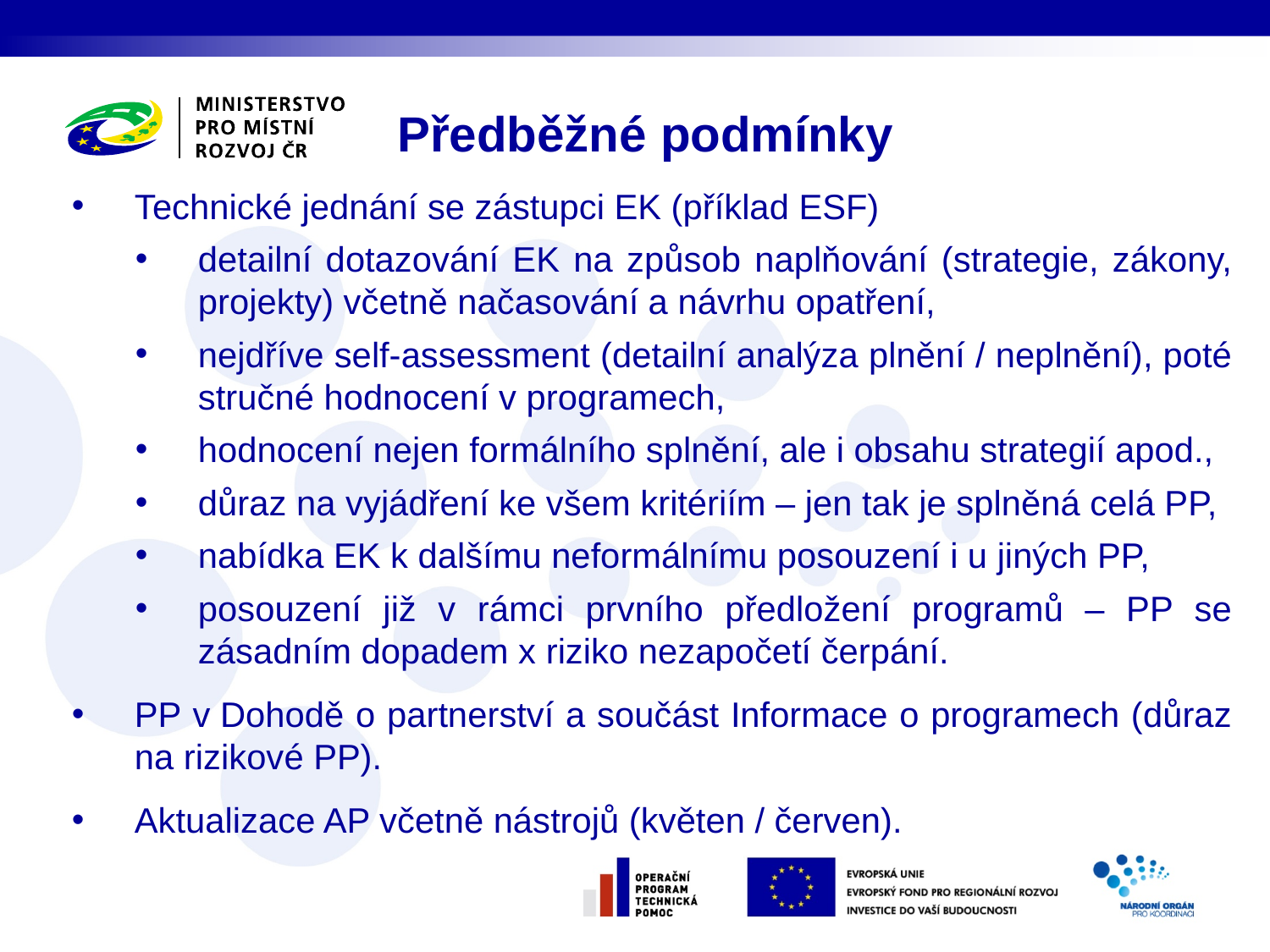

Předběžné podmínky
Technické jednání se zástupci EK (příklad ESF)
detailní dotazování EK na způsob naplňování (strategie, zákony, projekty) včetně načasování a návrhu opatření,
nejdříve self-assessment (detailní analýza plnění / neplnění), poté stručné hodnocení v programech,
hodnocení nejen formálního splnění, ale i obsahu strategií apod.,
důraz na vyjádření ke všem kritériím – jen tak je splněná celá PP,
nabídka EK k dalšímu neformálnímu posouzení i u jiných PP,
posouzení již v rámci prvního předložení programů – PP se zásadním dopadem x riziko nezapočetí čerpání.
PP v Dohodě o partnerství a součást Informace o programech (důraz na rizikové PP).
Aktualizace AP včetně nástrojů (květen / červen).